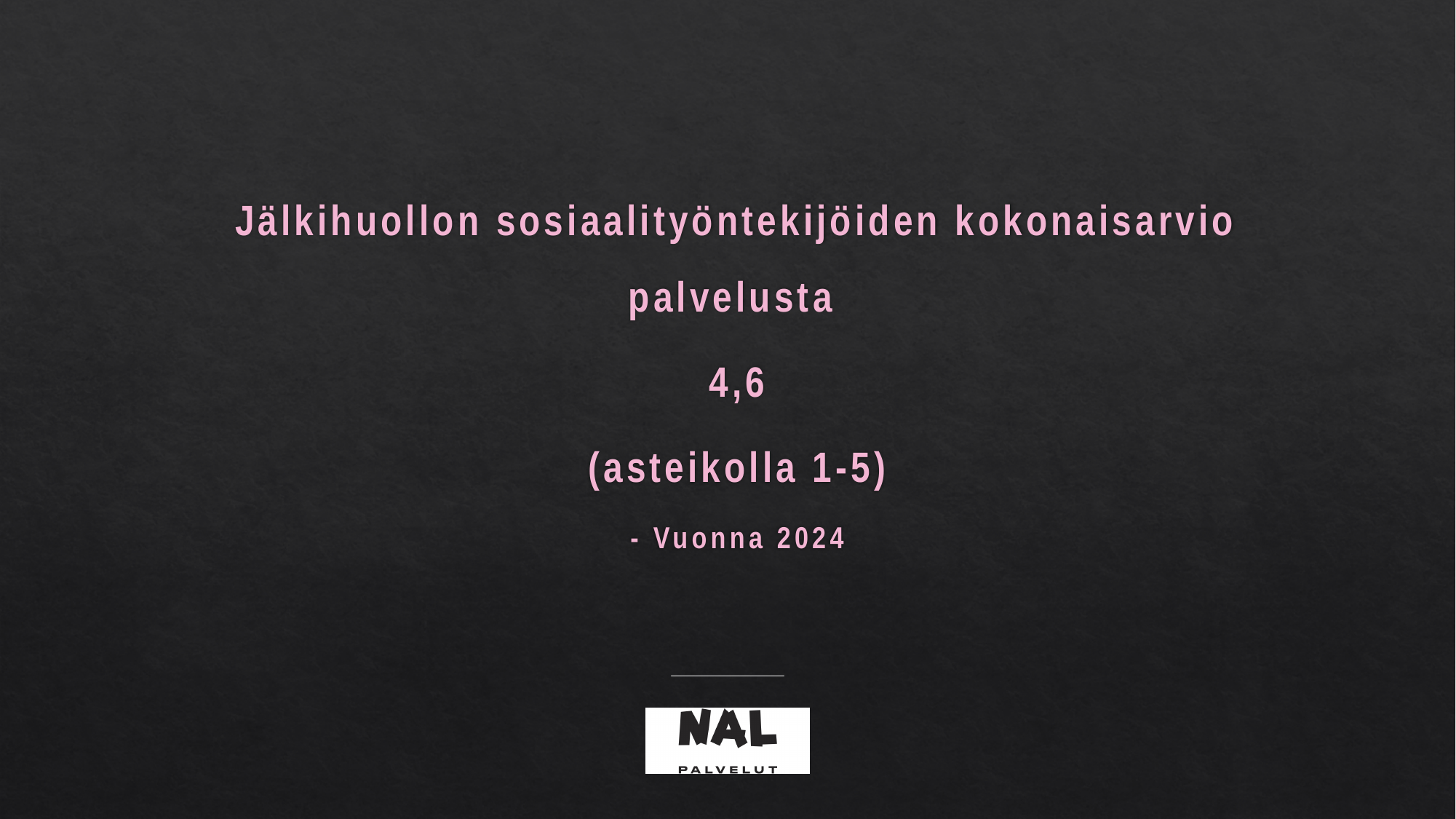

Jälkihuollon sosiaalityöntekijöiden kokonaisarvio palvelusta
4,6
(asteikolla 1-5)
- Vuonna 2024

#